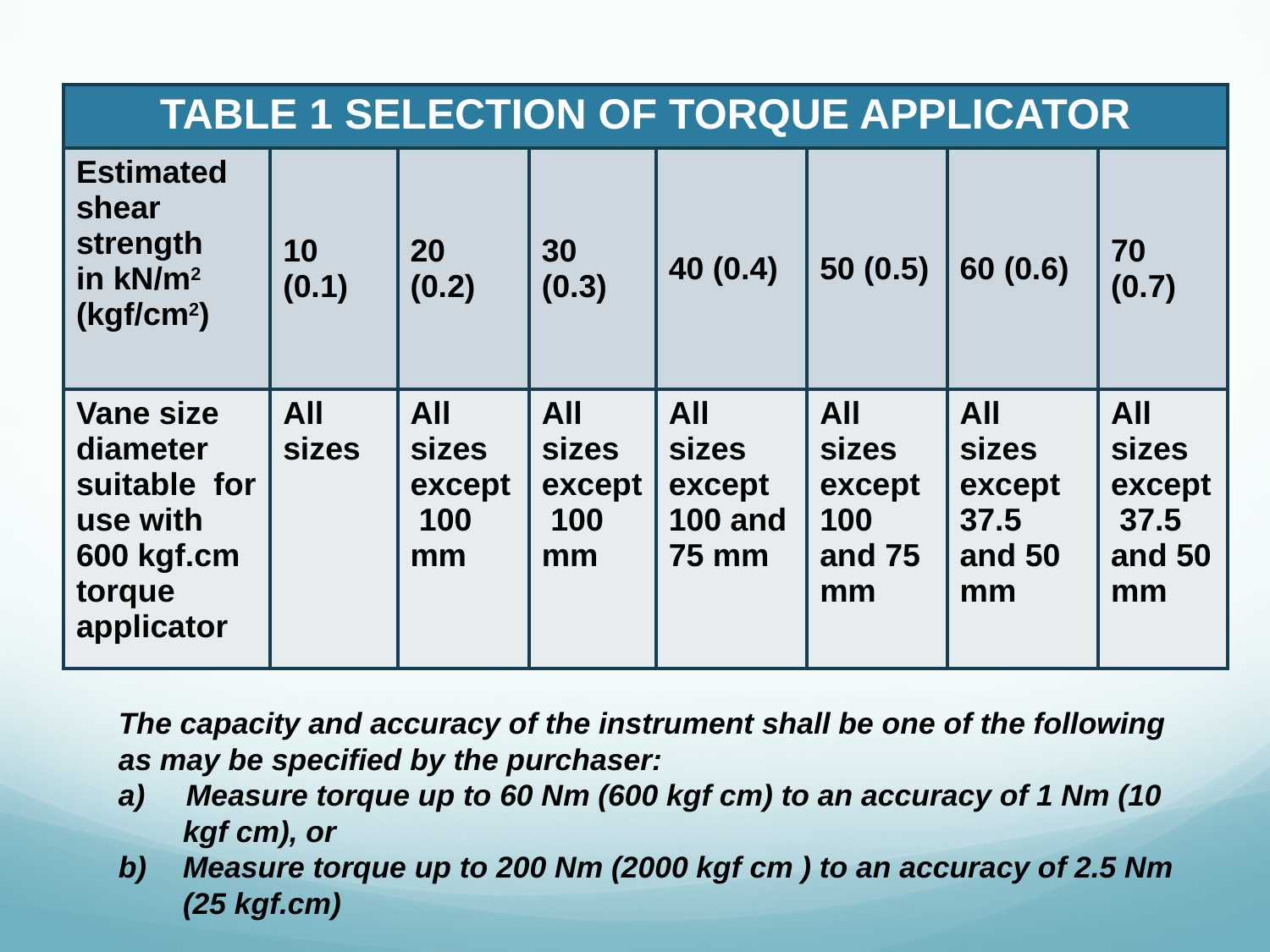

| TABLE 1 SELECTION OF TORQUE APPLICATOR |  |  |  |  |  |  |  |
| --- | --- | --- | --- | --- | --- | --- | --- |
| Estimated shear strength in kN/m2 (kgf/cm2) | 10 (0.1) | 20 (0.2) | 30 (0.3) | 40 (0.4) | 50 (0.5) | 60 (0.6) | 70 (0.7) |
| Vane size diameter suitable for use with 600 kgf.cm torque applicator | All sizes | All sizes except 100 mm | All sizes except 100 mm | All sizes except 100 and 75 mm | All sizes except 100 and 75 mm | All sizes except 37.5 and 50 mm | All sizes except 37.5 and 50 mm |
The capacity and accuracy of the instrument shall be one of the following as may be specified by the purchaser:
a)     Measure torque up to 60 Nm (600 kgf cm) to an accuracy of 1 Nm (10 kgf cm), or
b)	Measure torque up to 200 Nm (2000 kgf cm ) to an accuracy of 2.5 Nm (25 kgf.cm)